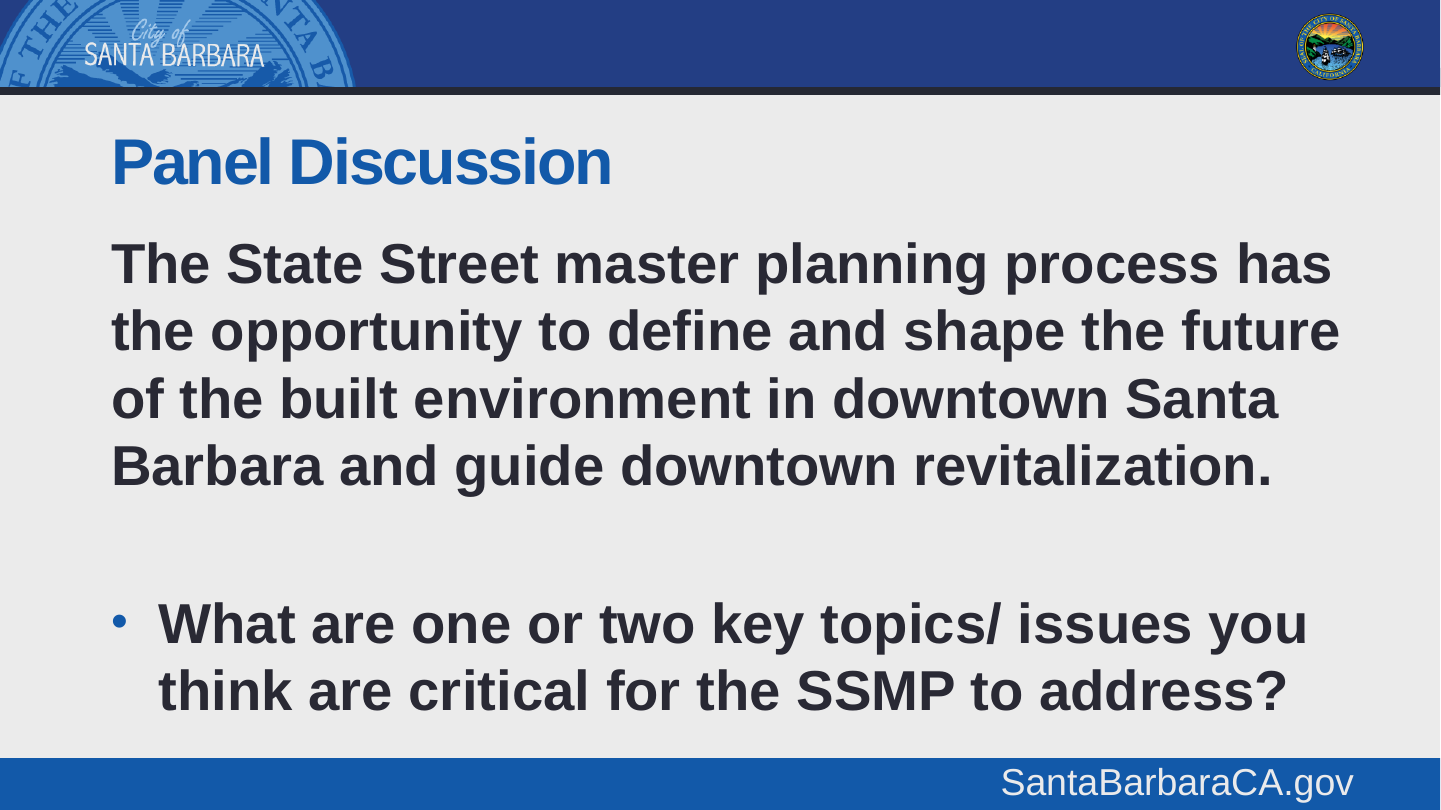

# Panel Discussion
The State Street master planning process has the opportunity to define and shape the future of the built environment in downtown Santa Barbara and guide downtown revitalization.

What are one or two key topics/ issues you think are critical for the SSMP to address?